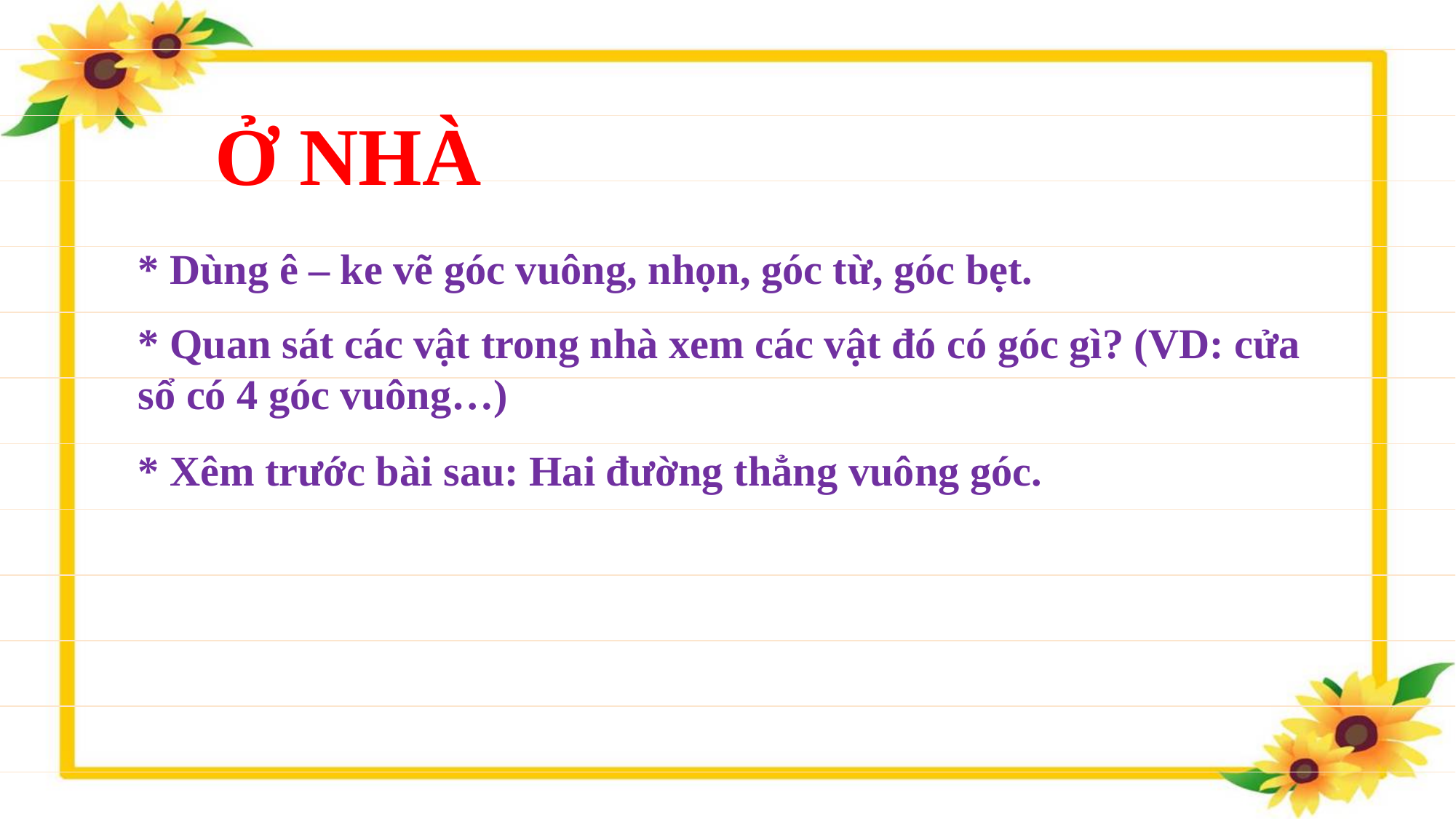

Ở NHÀ
* Dùng ê – ke vẽ góc vuông, nhọn, góc từ, góc bẹt.
* Quan sát các vật trong nhà xem các vật đó có góc gì? (VD: cửa sổ có 4 góc vuông…)
* Xêm trước bài sau: Hai đường thẳng vuông góc.